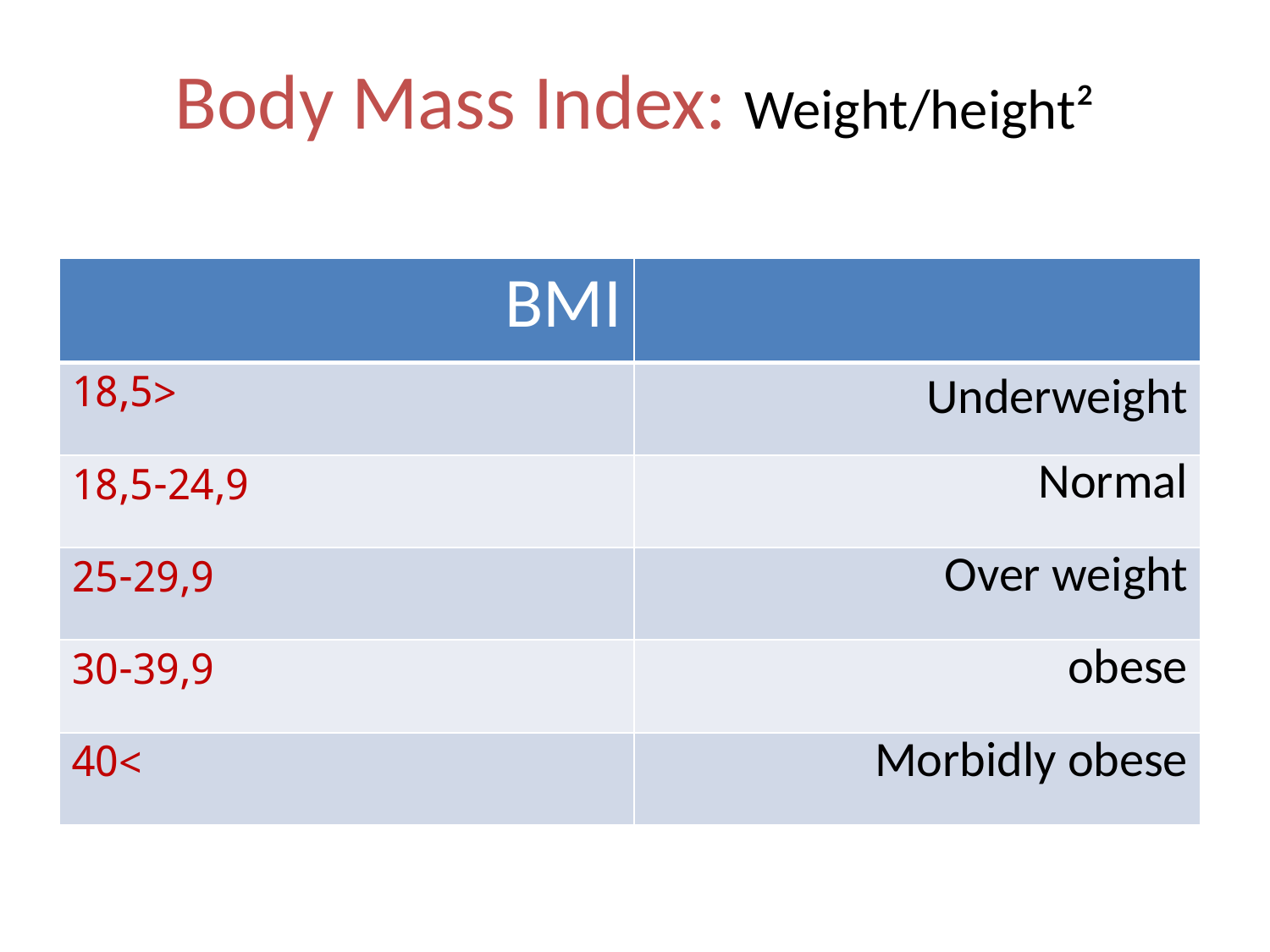

# Body Mass Index: Weight/height²
| BMI |  |
| --- | --- |
| <18,5 | Underweight |
| 18,5-24,9 | Normal |
| 25-29,9 | Over weight |
| 30-39,9 | obese |
| >40 | Morbidly obese |